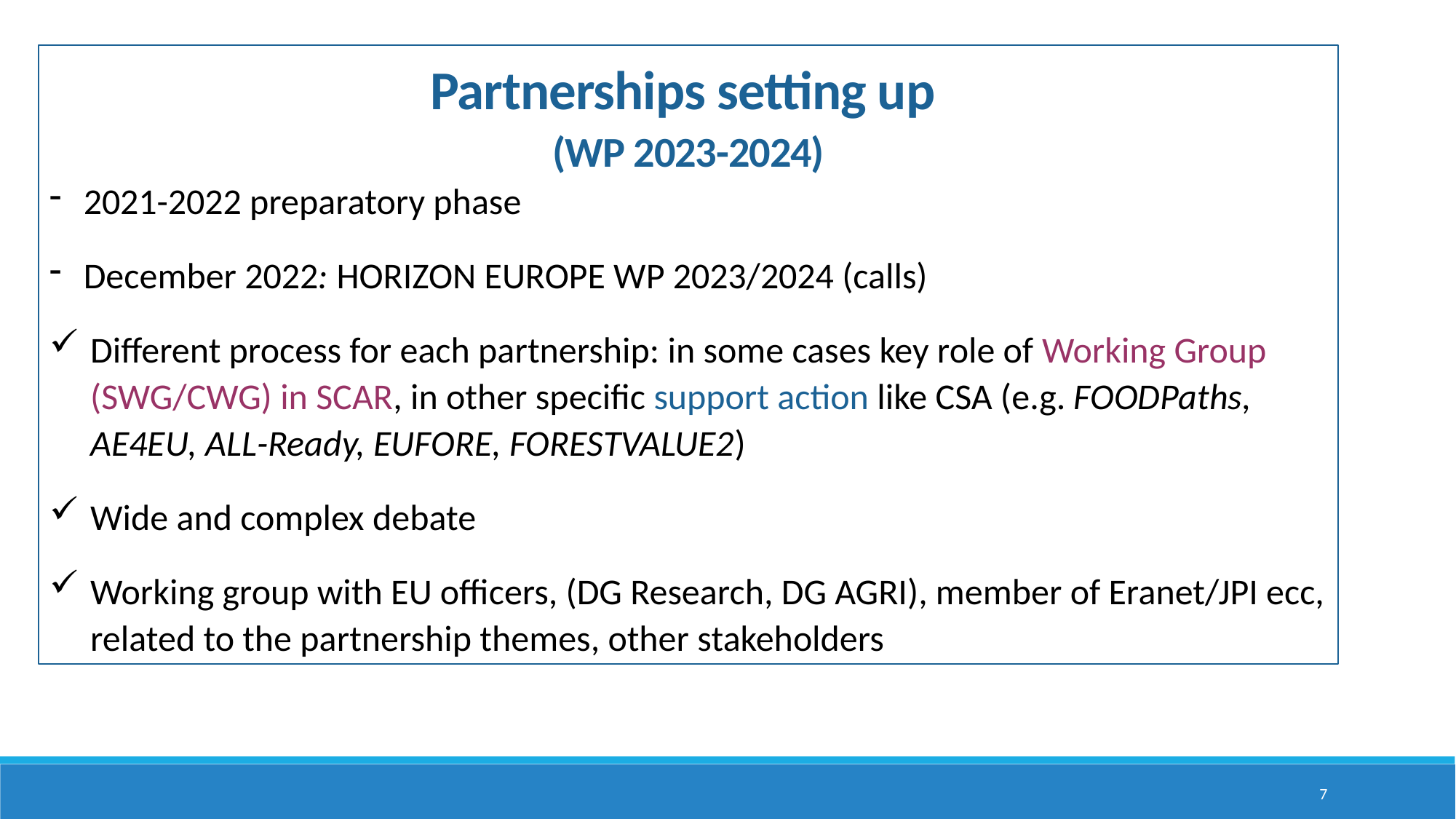

Partnerships setting up
(WP 2023-2024)
2021-2022 preparatory phase
December 2022: HORIZON EUROPE WP 2023/2024 (calls)
Different process for each partnership: in some cases key role of Working Group (SWG/CWG) in SCAR, in other specific support action like CSA (e.g. FOODPaths, AE4EU, ALL-Ready, EUFORE, FORESTVALUE2)
Wide and complex debate
Working group with EU officers, (DG Research, DG AGRI), member of Eranet/JPI ecc, related to the partnership themes, other stakeholders
7